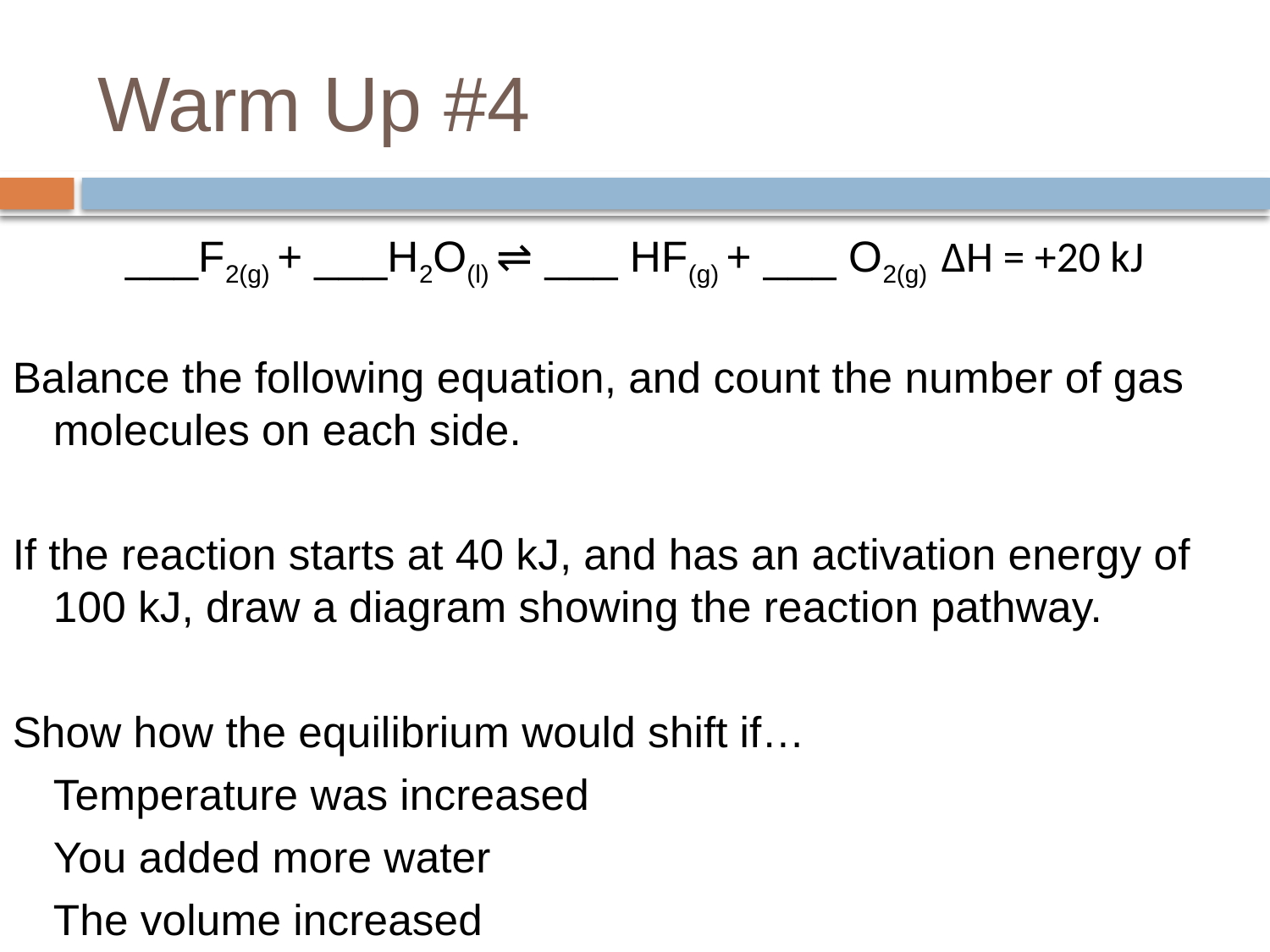

# Warm Up #4
___F2(g) + ___H2O(l) ⇌ ___ HF(g) + ___ O2(g)  ΔH = +20 kJ

Balance the following equation, and count the number of gas molecules on each side.

If the reaction starts at 40 kJ, and has an activation energy of 100 kJ, draw a diagram showing the reaction pathway.

Show how the equilibrium would shift if…
	Temperature was increased
	You added more water
	The volume increased